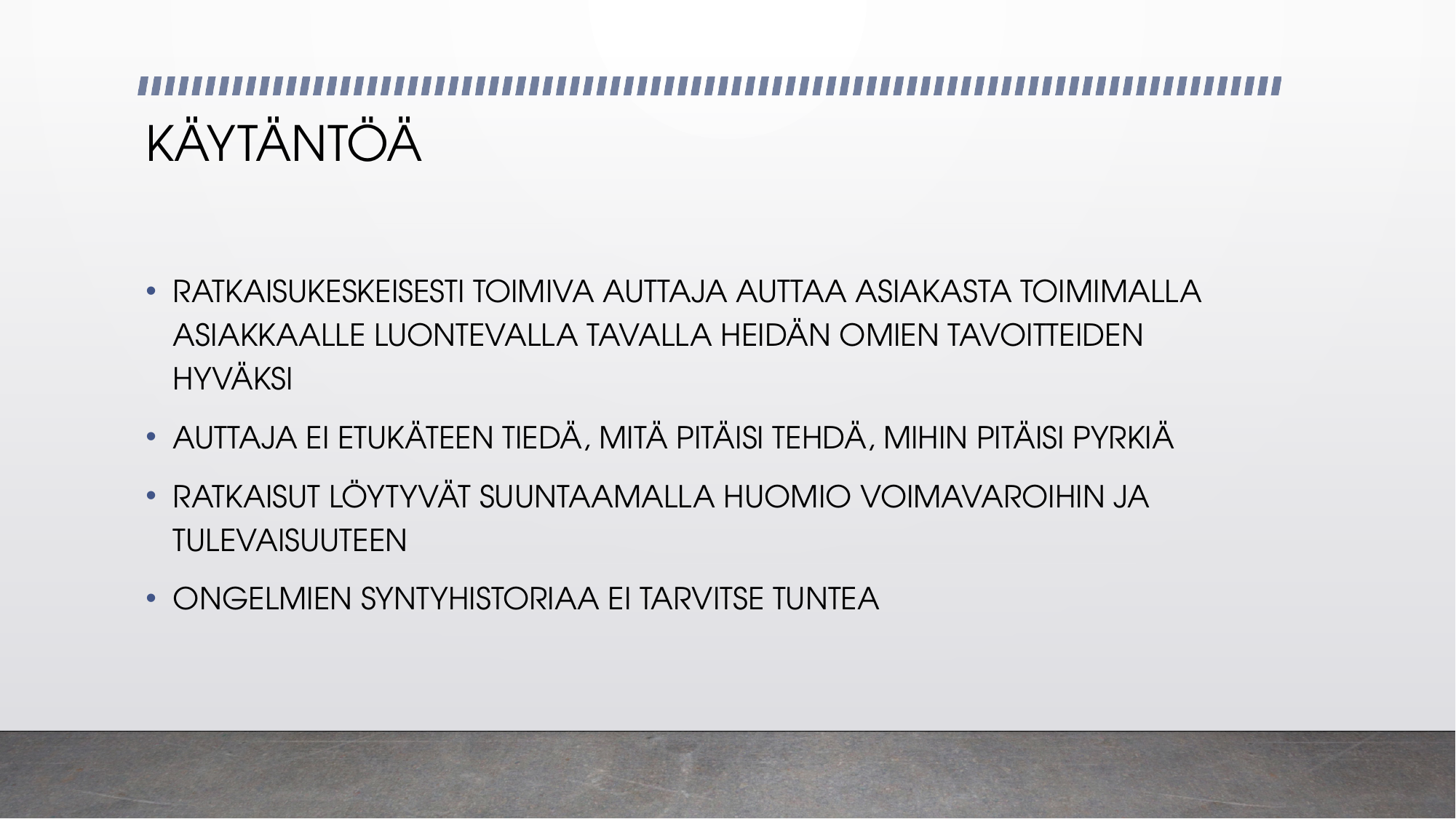

# KÄYTÄNTÖÄ
RATKAISUKESKEISESTI TOIMIVA AUTTAJA AUTTAA ASIAKASTA TOIMIMALLA ASIAKKAALLE LUONTEVALLA TAVALLA HEIDÄN OMIEN TAVOITTEIDEN HYVÄKSI
AUTTAJA EI ETUKÄTEEN TIEDÄ, MITÄ PITÄISI TEHDÄ, MIHIN PITÄISI PYRKIÄ
RATKAISUT LÖYTYVÄT SUUNTAAMALLA HUOMIO VOIMAVAROIHIN JA TULEVAISUUTEEN
ONGELMIEN SYNTYHISTORIAA EI TARVITSE TUNTEA